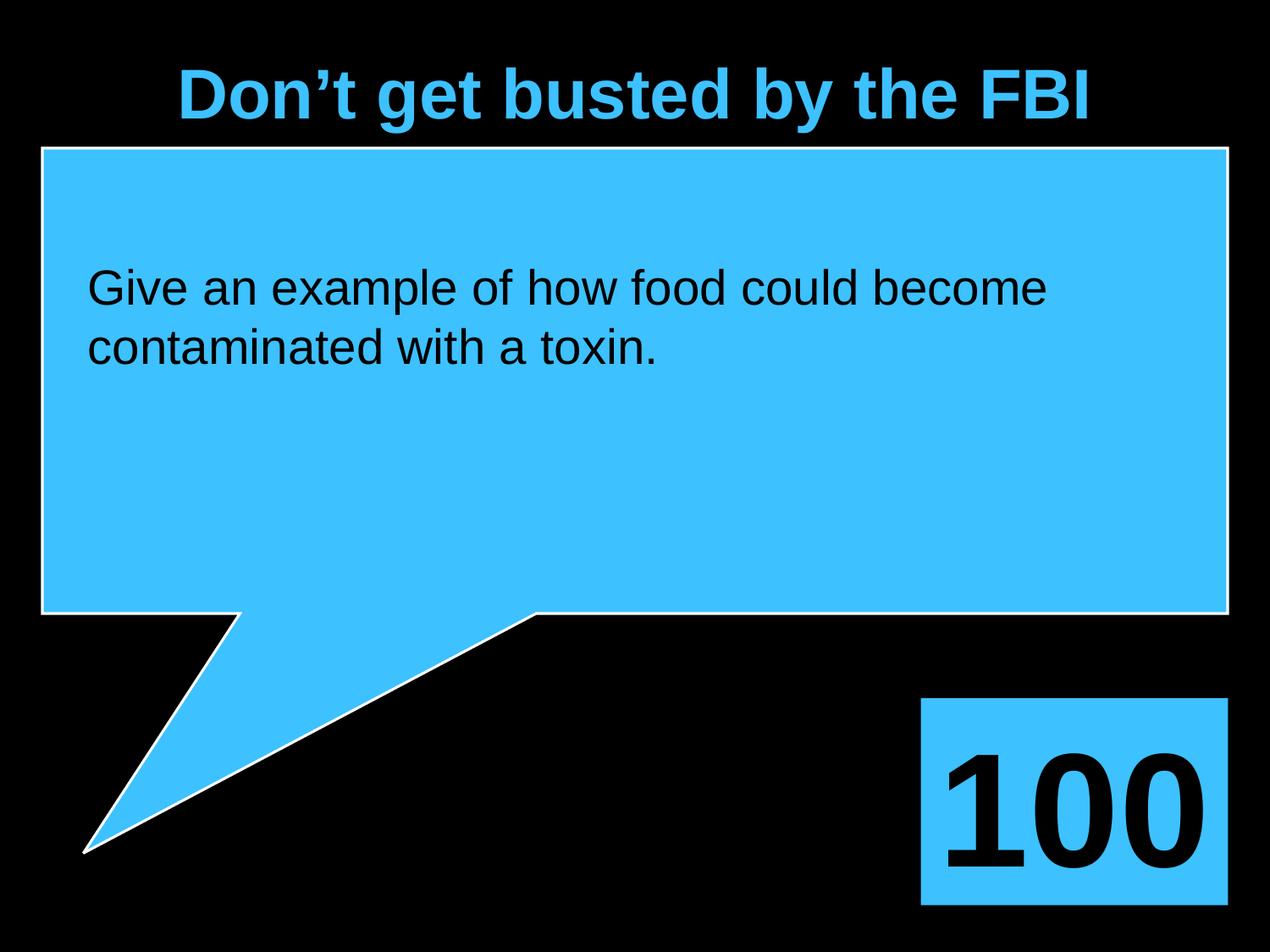

Don’t get busted by the FBI

Give an example of how food could become contaminated with a toxin.
100